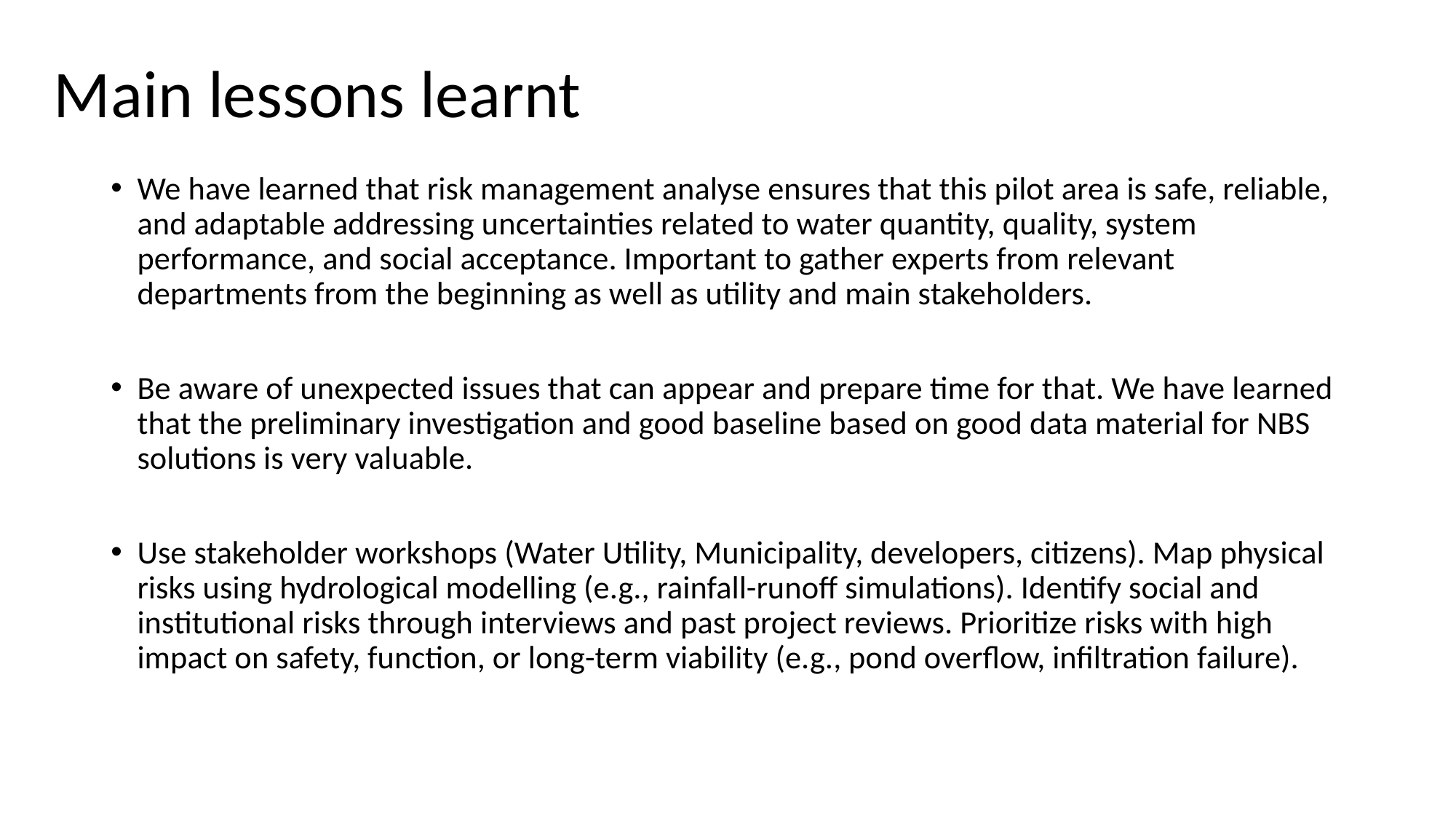

# Main lessons learnt
We have learned that risk management analyse ensures that this pilot area is safe, reliable, and adaptable addressing uncertainties related to water quantity, quality, system performance, and social acceptance. Important to gather experts from relevant departments from the beginning as well as utility and main stakeholders.

Be aware of unexpected issues that can appear and prepare time for that. We have learned that the preliminary investigation and good baseline based on good data material for NBS solutions is very valuable.

Use stakeholder workshops (Water Utility, Municipality, developers, citizens). Map physical risks using hydrological modelling (e.g., rainfall-runoff simulations). Identify social and institutional risks through interviews and past project reviews. Prioritize risks with high impact on safety, function, or long-term viability (e.g., pond overflow, infiltration failure).